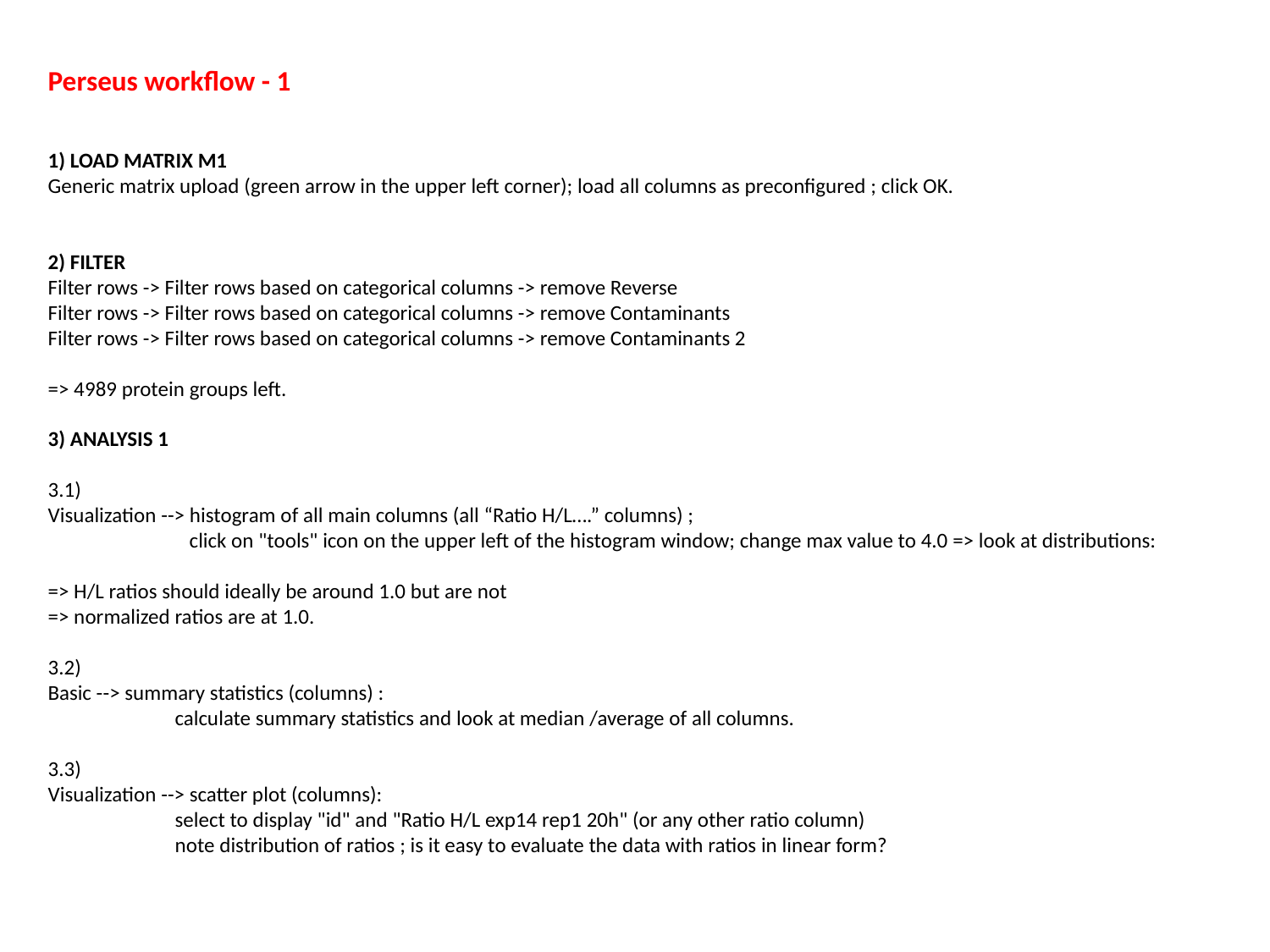

Perseus workflow - 1

1) LOAD MATRIX M1
Generic matrix upload (green arrow in the upper left corner); load all columns as preconfigured ; click OK.

2) FILTER
Filter rows -> Filter rows based on categorical columns -> remove Reverse
Filter rows -> Filter rows based on categorical columns -> remove Contaminants
Filter rows -> Filter rows based on categorical columns -> remove Contaminants 2

=> 4989 protein groups left.

3) ANALYSIS 1

3.1)
Visualization --> histogram of all main columns (all “Ratio H/L….” columns) ;
	   click on "tools" icon on the upper left of the histogram window; change max value to 4.0 => look at distributions:

=> H/L ratios should ideally be around 1.0 but are not
=> normalized ratios are at 1.0.

3.2)
Basic --> summary statistics (columns) :
	calculate summary statistics and look at median /average of all columns.

3.3)
Visualization --> scatter plot (columns):
	select to display "id" and "Ratio H/L exp14 rep1 20h" (or any other ratio column)
	note distribution of ratios ; is it easy to evaluate the data with ratios in linear form?